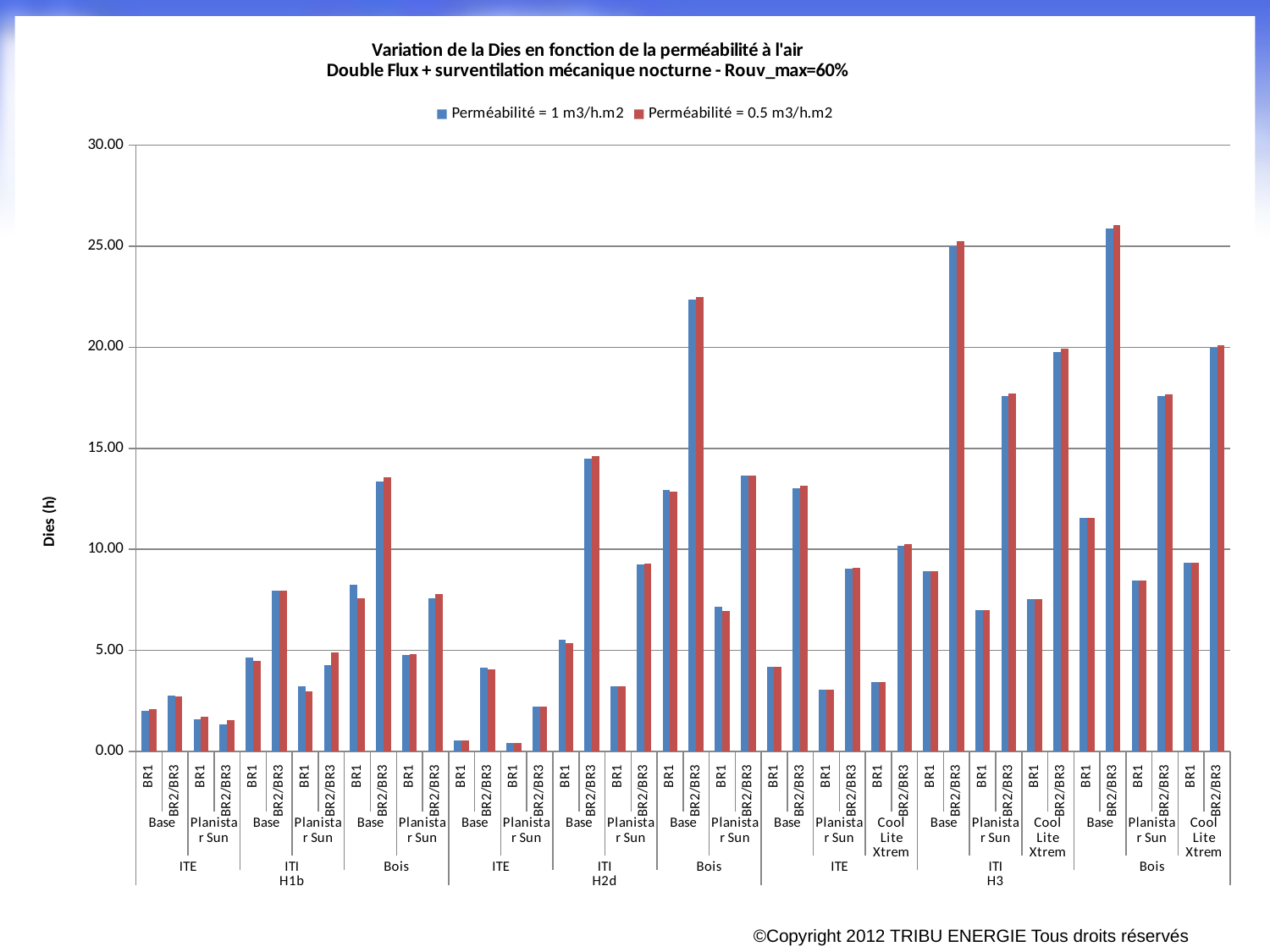

### Chart: Variation de la Dies en fonction de la perméabilité à l'air
Double Flux + surventilation mécanique nocturne - Rouv_max=60%

| Category |  |  |
|---|---|---|
| BR1 | 2.01422659560168 | 2.0907852625663748 |
| BR2/BR3 | 2.760638551791263 | 2.7353612779416747 |
| BR1 | 1.6095659680582501 | 1.7164330828203098 |
| BR2/BR3 | 1.3407512800564498 | 1.56887026575776 |
| BR1 | 4.64585686510805 | 4.48359951781877 |
| BR2/BR3 | 7.96476839622122 | 7.97360102937524 |
| BR1 | 3.2116042420979456 | 2.9807610326920146 |
| BR2/BR3 | 4.2854746407761555 | 4.91161168857528 |
| BR1 | 8.256510678809473 | 7.59123536390802 |
| BR2/BR3 | 13.3731137923361 | 13.5612093621073 |
| BR1 | 4.7670972828998 | 4.8052985163619955 |
| BR2/BR3 | 7.559378969463031 | 7.80054108630957 |
| BR1 | 0.546277659527848 | 0.545209471457401 |
| BR2/BR3 | 4.15678560468286 | 4.066061053765 |
| BR1 | 0.40107486669479553 | 0.3990313112696769 |
| BR2/BR3 | 2.21230323900765 | 2.233711140590535 |
| BR1 | 5.5441447226553455 | 5.361152861097971 |
| BR2/BR3 | 14.5060697761917 | 14.6080945681575 |
| BR1 | 3.24140732915001 | 3.2286920886340202 |
| BR2/BR3 | 9.25413810852027 | 9.309834811590324 |
| BR1 | 12.9385026410025 | 12.856912231155714 |
| BR2/BR3 | 22.34671256103827 | 22.483222622272066 |
| BR1 | 7.162004550672945 | 6.94565475953687 |
| BR2/BR3 | 13.656935374943806 | 13.6651194100354 |
| BR1 | 4.18377658276543 | 4.18330461309281 |
| BR2/BR3 | 13.014782439662406 | 13.137738145139798 |
| BR1 | 3.0751831364146787 | 3.07183409653345 |
| BR2/BR3 | 9.033573302390757 | 9.097772644196299 |
| BR1 | 3.42734529095211 | 3.4248112115159737 |
| BR2/BR3 | 10.193037735520306 | 10.2775788262811 |
| BR1 | 8.93339012598811 | 8.93588880022118 |
| BR2/BR3 | 25.0073294206735 | 25.2411288052589 |
| BR1 | 6.98273569293242 | 6.98439963713722 |
| BR2/BR3 | 17.56904003245229 | 17.702460375636086 |
| BR1 | 7.5477706247678 | 7.54889806202277 |
| BR2/BR3 | 19.7709629906367 | 19.9358456051361 |
| BR1 | 11.556602921898312 | 11.549535715737402 |
| BR2/BR3 | 25.87872863753609 | 26.06219930183249 |
| BR1 | 8.444487415127394 | 8.436616200375273 |
| BR2/BR3 | 17.56606657551967 | 17.660203936052888 |
| BR1 | 9.334409499623275 | 9.328717225668122 |
| BR2/BR3 | 19.9647560682634 | 20.0872090176781 |
#